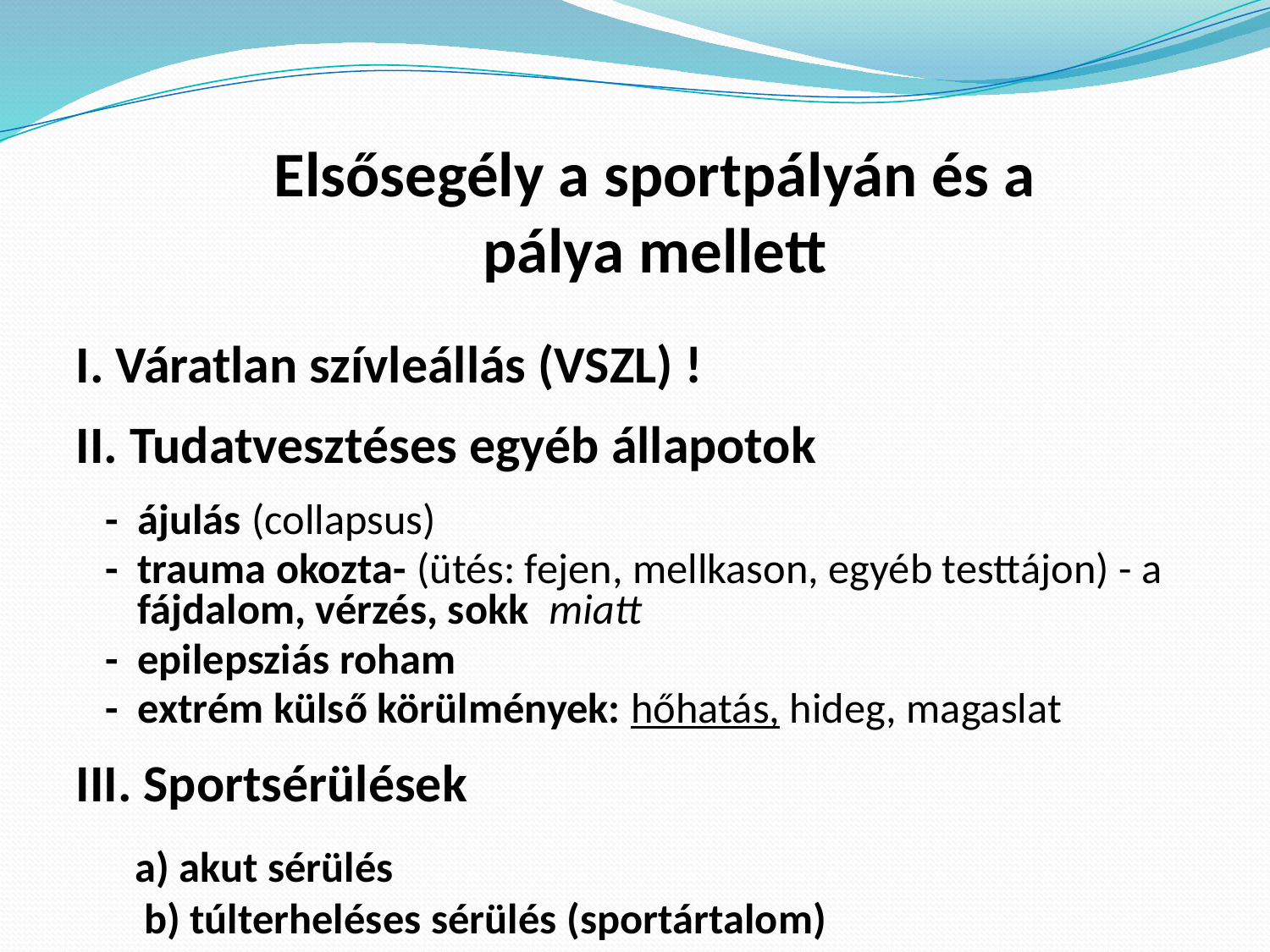

# Elsősegély a sportpályán és a pálya mellett
I. Váratlan szívleállás (VSZL) !
II. Tudatvesztéses egyéb állapotok
   -  ájulás (collapsus)
   -  trauma okozta- (ütés: fejen, mellkason, egyéb testtájon) - a  fájdalom, vérzés, sokk  miatt
   -  epilepsziás roham
   -  extrém külső körülmények: hőhatás, hideg, magaslat
III. Sportsérülések
     a) akut sérülés
       b) túlterheléses sérülés (sportártalom)